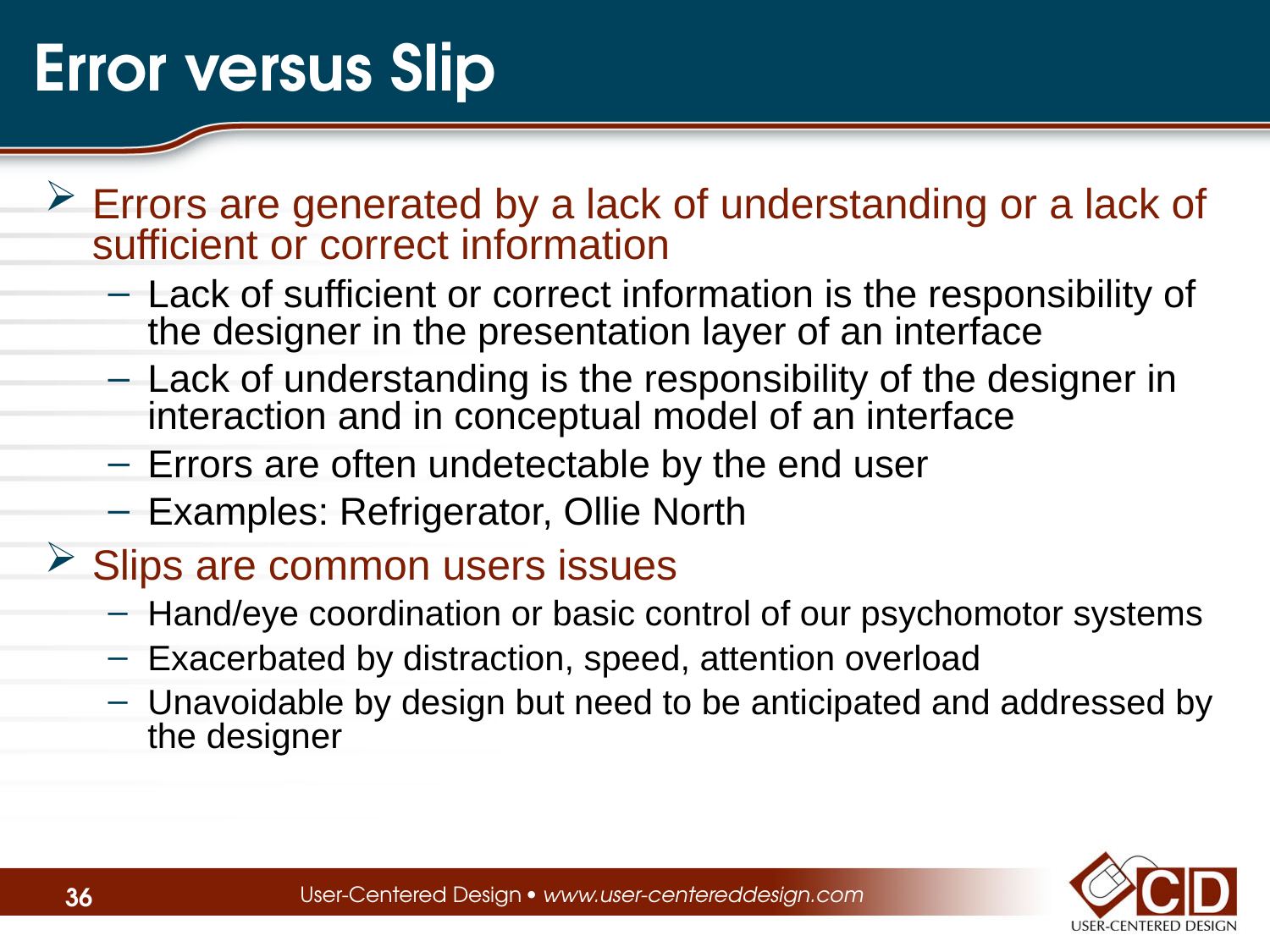

# Error versus Slip
Errors are generated by a lack of understanding or a lack of sufficient or correct information
Lack of sufficient or correct information is the responsibility of the designer in the presentation layer of an interface
Lack of understanding is the responsibility of the designer in interaction and in conceptual model of an interface
Errors are often undetectable by the end user
Examples: Refrigerator, Ollie North
Slips are common users issues
Hand/eye coordination or basic control of our psychomotor systems
Exacerbated by distraction, speed, attention overload
Unavoidable by design but need to be anticipated and addressed by the designer
User-Centered Design • www.user-centereddesign.com
36